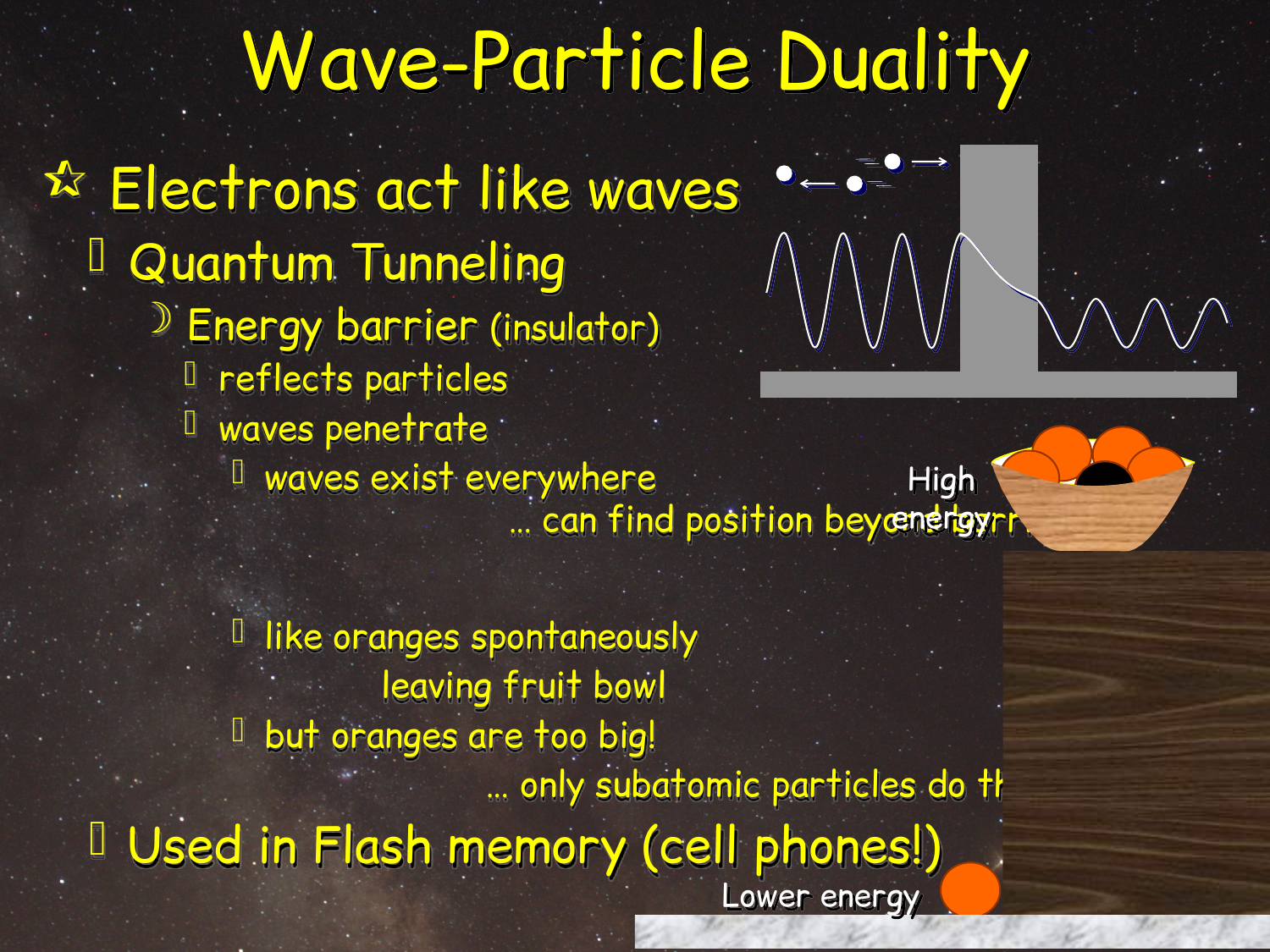

# Wave-Particle Duality

 Electrons act like waves
 Quantum Tunneling
 Energy barrier (insulator)
 reflects particles
 waves penetrate
 waves exist everywhere                                                                     	… can find position beyond barrier

 like oranges spontaneously
		leaving fruit bowl
 but oranges are too big!
		… only subatomic particles do this!
 Used in Flash memory (cell phones!)

High energy

Lower energy